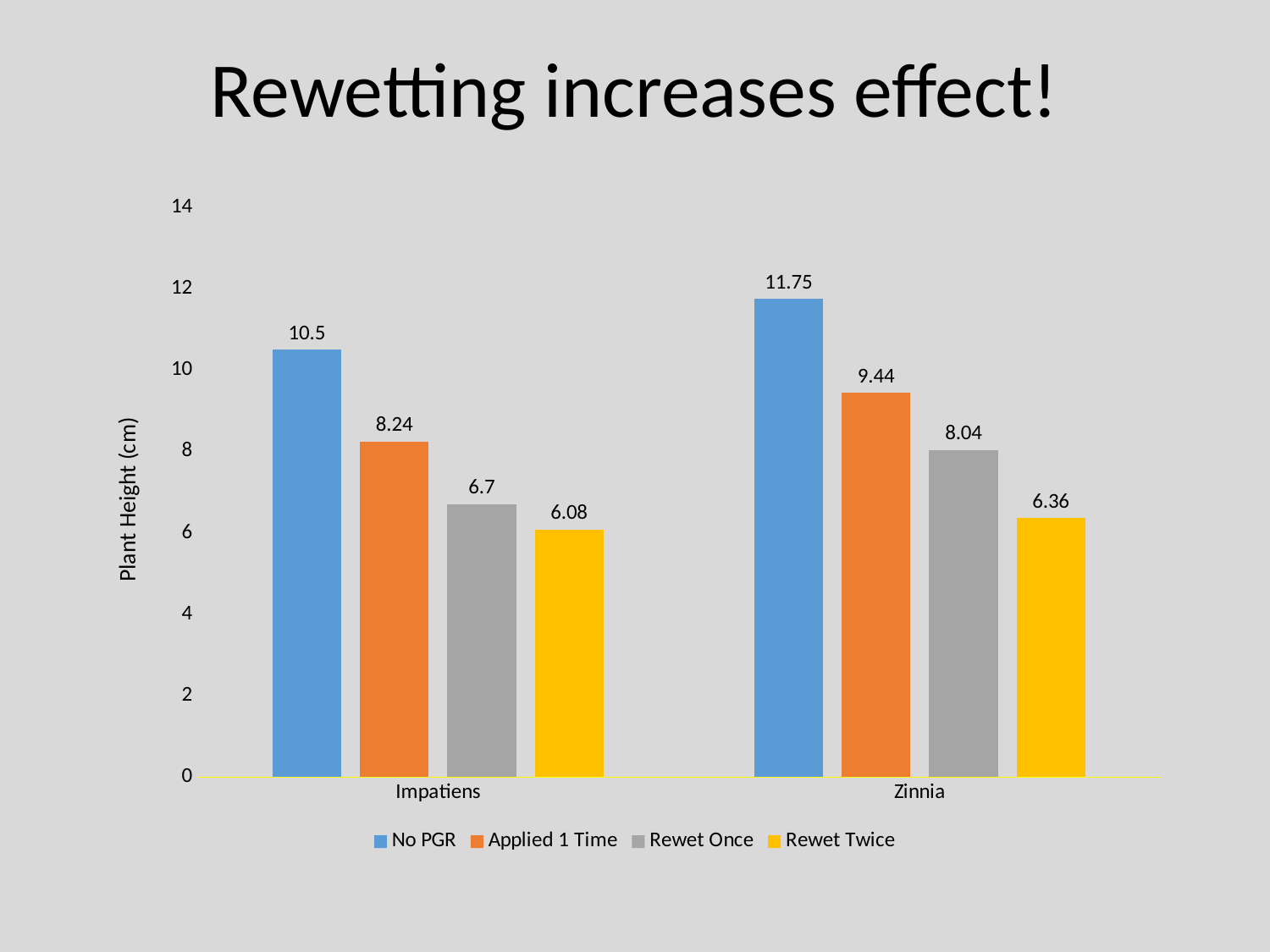

# Rewetting increases effect!

### Chart

| Category | No PGR | Applied 1 Time | Rewet Once | Rewet Twice |
|---|---|---|---|---|
| Impatiens | 10.5 | 8.24 | 6.7 | 6.08 |
| Zinnia | 11.75 | 9.44 | 8.04 | 6.359999999999998 |